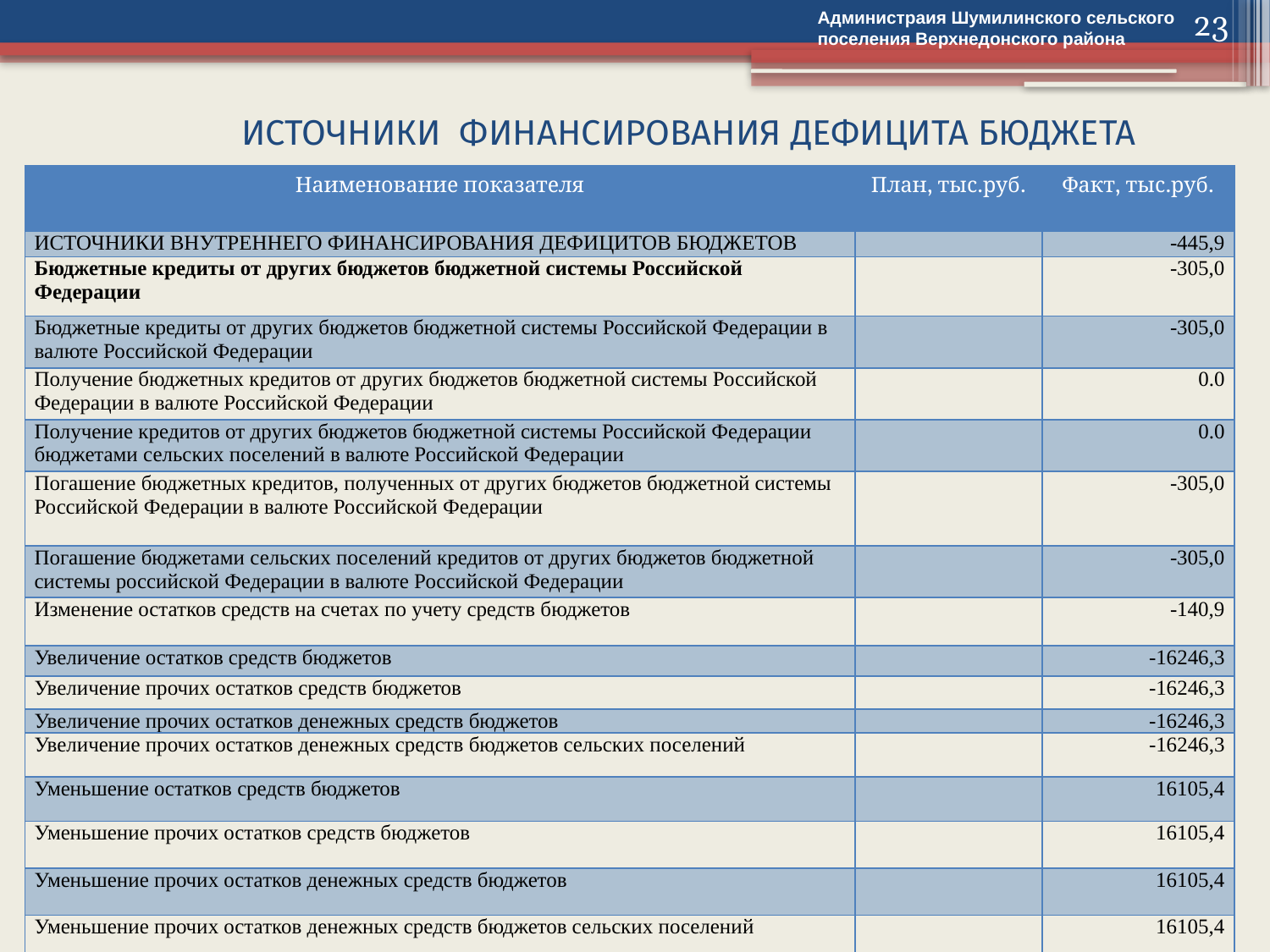

Администраия Шумилинского сельского поселения Верхнедонского района
23
# ИСТОЧНИКИ  ФИНАНСИРОВАНИЯ ДЕФИЦИТА БЮДЖЕТА
| Наименование показателя | План, тыс.руб. | Факт, тыс.руб. |
| --- | --- | --- |
| ИСТОЧНИКИ ВНУТРЕННЕГО ФИНАНСИРОВАНИЯ ДЕФИЦИТОВ БЮДЖЕТОВ |  | -445,9 |
| Бюджетные кредиты от других бюджетов бюджетной системы Российской Федерации |  | -305,0 |
| Бюджетные кредиты от других бюджетов бюджетной системы Российской Федерации в валюте Российской Федерации |  | -305,0 |
| Получение бюджетных кредитов от других бюджетов бюджетной системы Российской Федерации в валюте Российской Федерации |  | 0.0 |
| Получение кредитов от других бюджетов бюджетной системы Российской Федерации бюджетами сельских поселений в валюте Российской Федерации |  | 0.0 |
| Погашение бюджетных кредитов, полученных от других бюджетов бюджетной системы Российской Федерации в валюте Российской Федерации |  | -305,0 |
| Погашение бюджетами сельских поселений кредитов от других бюджетов бюджетной системы российской Федерации в валюте Российской Федерации |  | -305,0 |
| Изменение остатков средств на счетах по учету средств бюджетов |  | -140,9 |
| Увеличение остатков средств бюджетов |  | -16246,3 |
| Увеличение прочих остатков средств бюджетов |  | -16246,3 |
| Увеличение прочих остатков денежных средств бюджетов |  | -16246,3 |
| Увеличение прочих остатков денежных средств бюджетов сельских поселений |  | -16246,3 |
| Уменьшение остатков средств бюджетов |  | 16105,4 |
| Уменьшение прочих остатков средств бюджетов |  | 16105,4 |
| Уменьшение прочих остатков денежных средств бюджетов |  | 16105,4 |
| Уменьшение прочих остатков денежных средств бюджетов сельских поселений |  | 16105,4 |